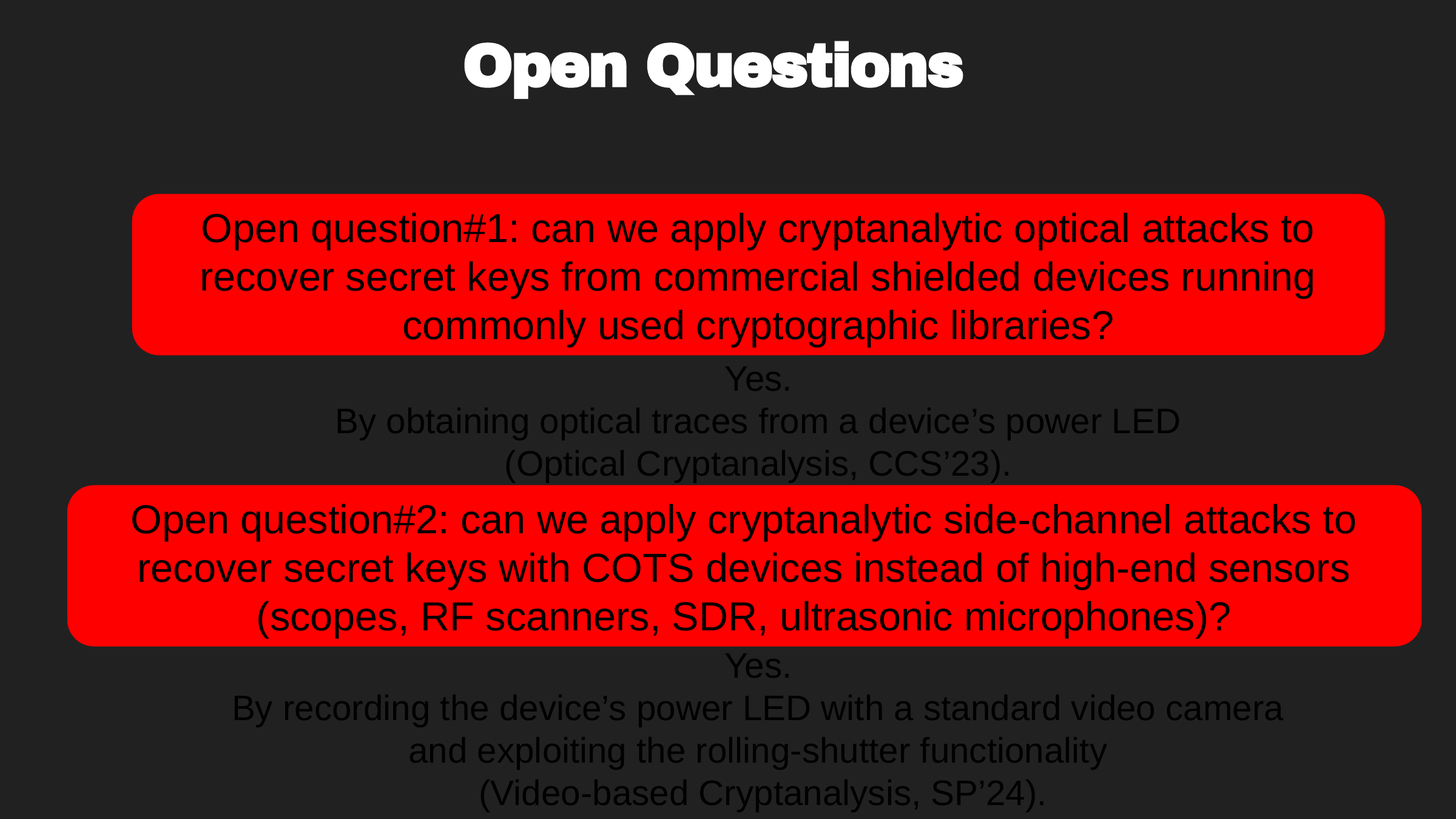

Open Questions
Open question#1: can we apply cryptanalytic optical attacks to recover secret keys from commercial shielded devices running commonly used cryptographic libraries?
Yes.
By obtaining optical traces from a device’s power LED (Optical Cryptanalysis, CCS’23).
Open question#2: can we apply cryptanalytic side-channel attacks to recover secret keys with COTS devices instead of high-end sensors (scopes, RF scanners, SDR, ultrasonic microphones)?
Yes.
By recording the device’s power LED with a standard video camera and exploiting the rolling-shutter functionality
 (Video-based Cryptanalysis, SP’24).